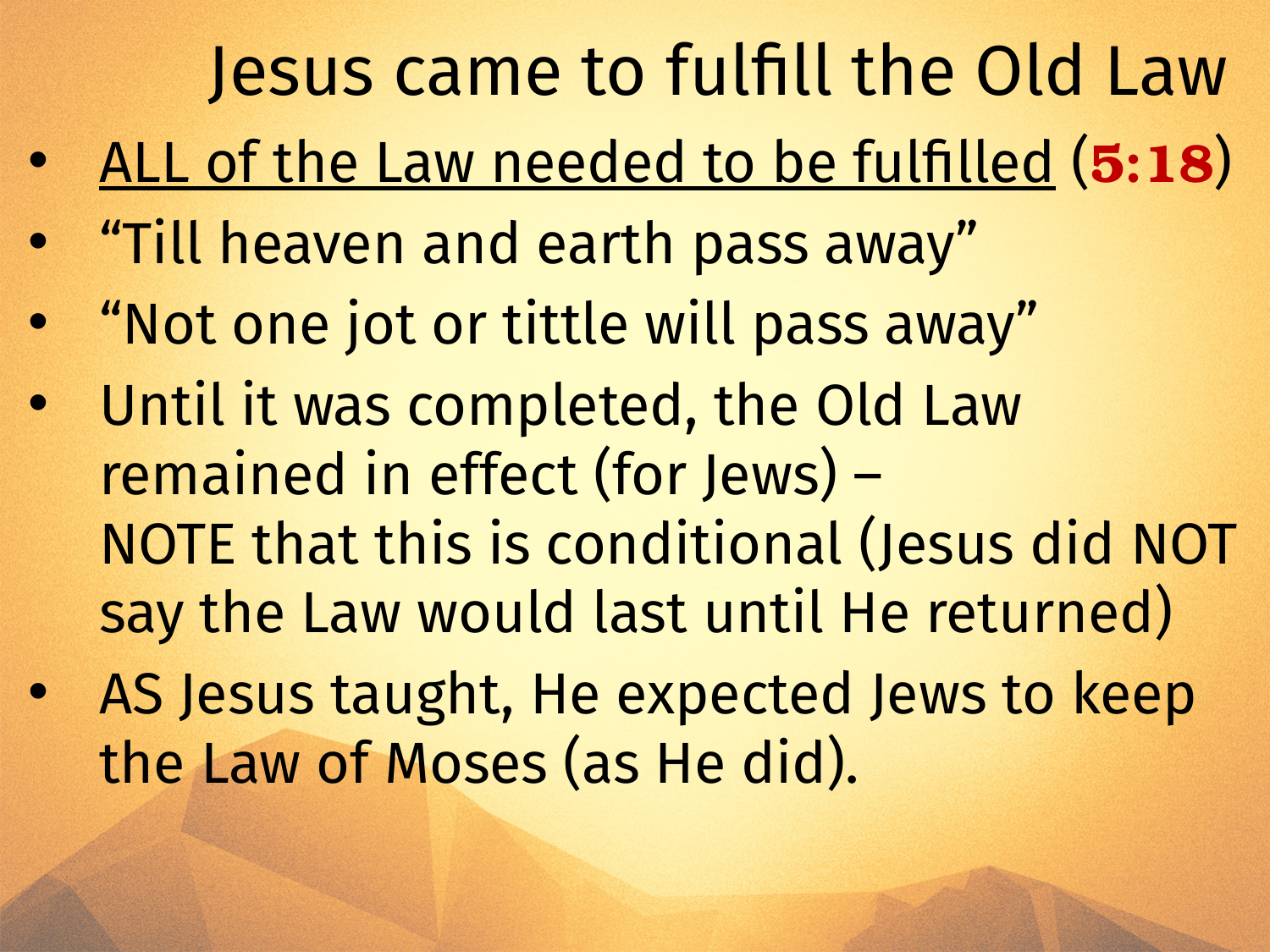

# Jesus came to fulfill the Old Law
ALL of the Law needed to be fulfilled (5:18)
“Till heaven and earth pass away”
“Not one jot or tittle will pass away”
Until it was completed, the Old Law remained in effect (for Jews) –
NOTE that this is conditional (Jesus did NOT say the Law would last until He returned)
AS Jesus taught, He expected Jews to keep the Law of Moses (as He did).